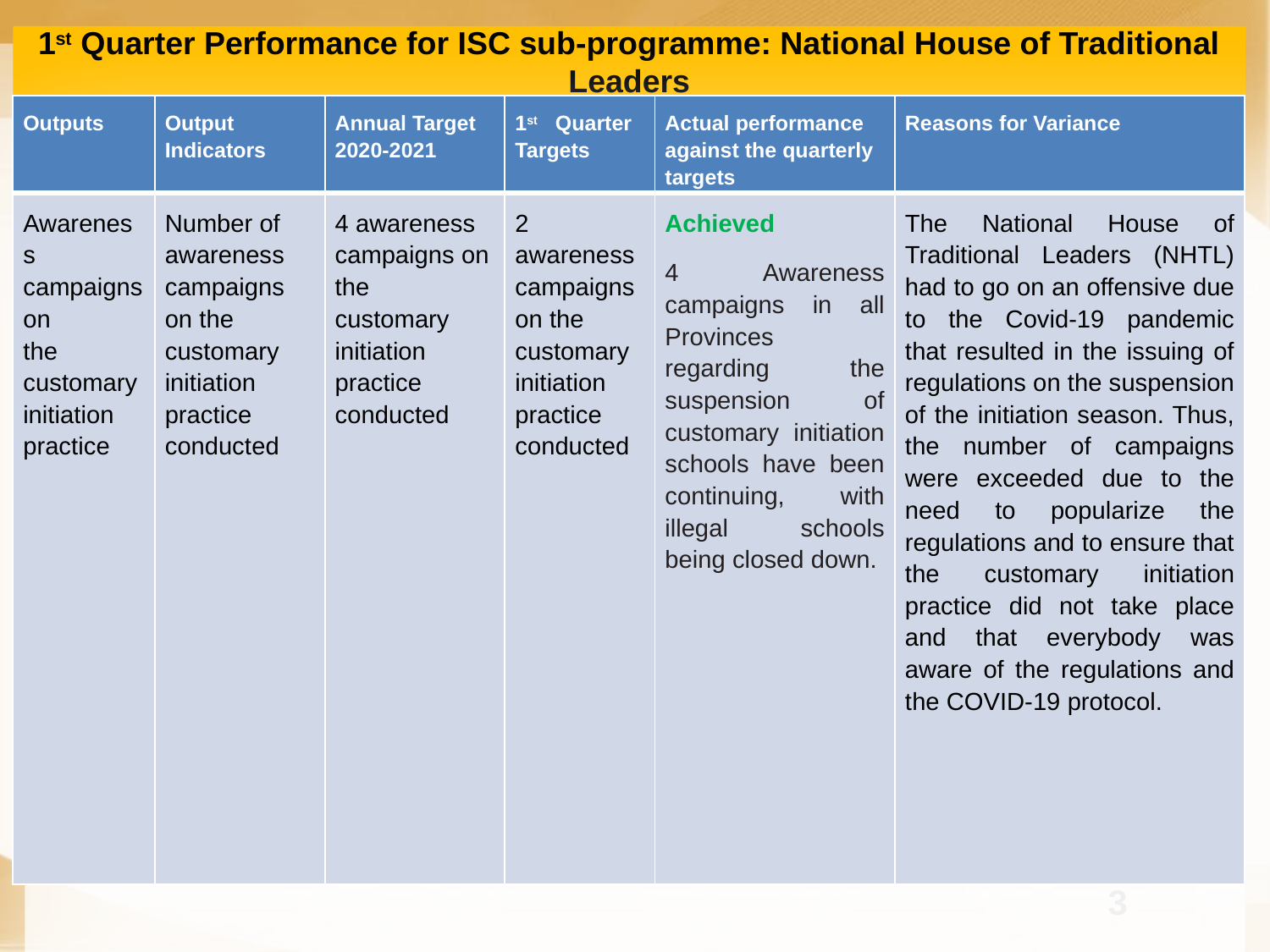

# 1st Quarter Performance for ISC sub-programme: National House of Traditional Leaders
| Outputs | Output Indicators | Annual Target 2020-2021 | 1st Quarter Targets | Actual performance against the quarterly targets | Reasons for Variance |
| --- | --- | --- | --- | --- | --- |
| Awareness campaigns on the customary initiation practice | Number of awareness campaigns on the customary initiation practice conducted | 4 awareness campaigns on the customary initiation practice conducted | 2 awareness campaigns on the customary initiation practice conducted | Achieved 4 Awareness campaigns in all Provinces regarding the suspension of customary initiation schools have been continuing, with illegal schools being closed down. | The National House of Traditional Leaders (NHTL) had to go on an offensive due to the Covid-19 pandemic that resulted in the issuing of regulations on the suspension of the initiation season. Thus, the number of campaigns were exceeded due to the need to popularize the regulations and to ensure that the customary initiation practice did not take place and that everybody was aware of the regulations and the COVID-19 protocol. |
15
33